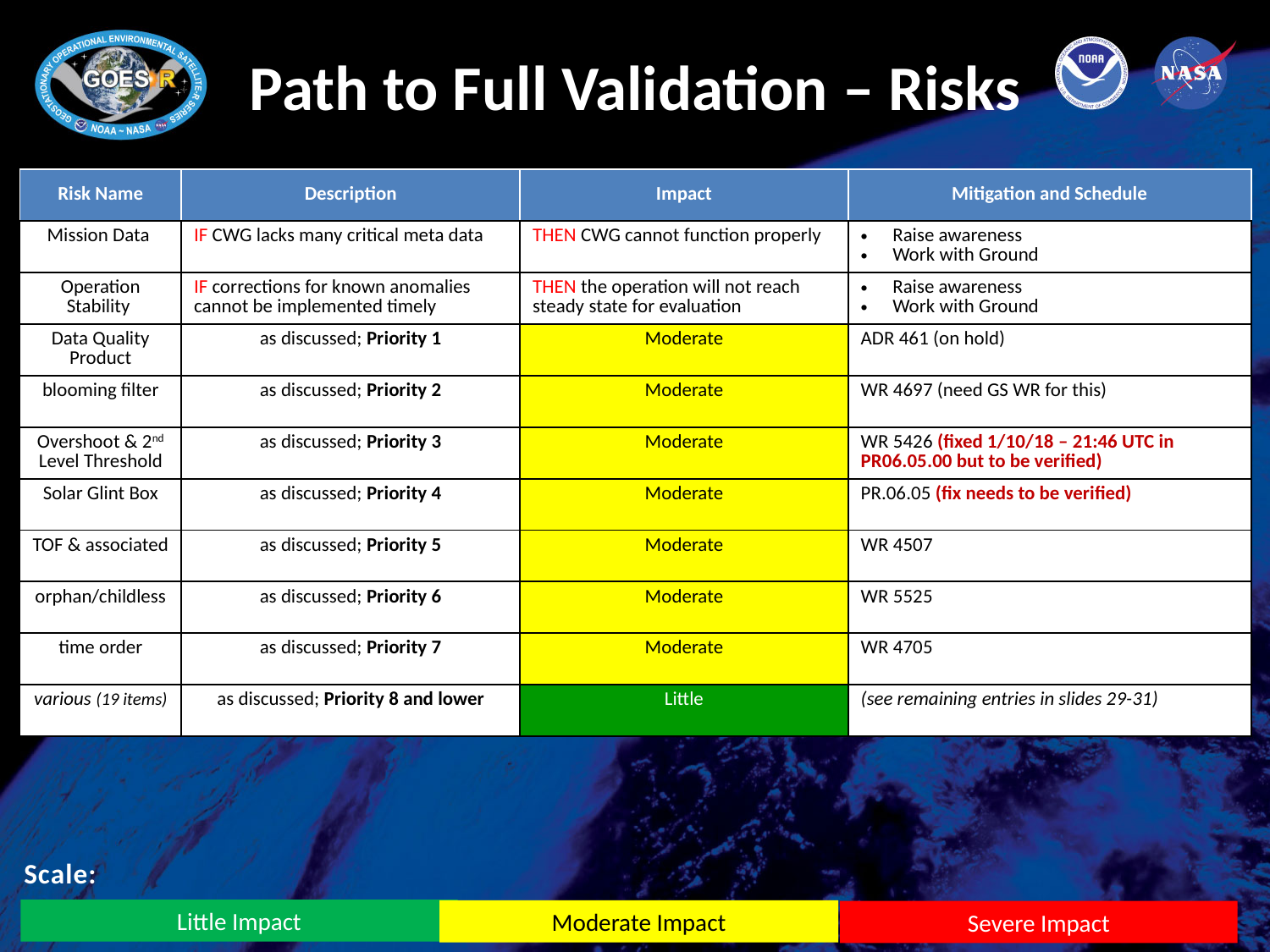

# Path to Full Validation – Risks
| Risk Name | Description | Impact | Mitigation and Schedule |
| --- | --- | --- | --- |
| Mission Data | IF CWG lacks many critical meta data | THEN CWG cannot function properly | Raise awareness Work with Ground |
| Operation Stability | IF corrections for known anomalies cannot be implemented timely | THEN the operation will not reach steady state for evaluation | Raise awareness Work with Ground |
| Data Quality Product | as discussed; Priority 1 | Moderate | ADR 461 (on hold) |
| blooming filter | as discussed; Priority 2 | Moderate | WR 4697 (need GS WR for this) |
| Overshoot & 2nd Level Threshold | as discussed; Priority 3 | Moderate | WR 5426 (fixed 1/10/18 – 21:46 UTC in PR06.05.00 but to be verified) |
| Solar Glint Box | as discussed; Priority 4 | Moderate | PR.06.05 (fix needs to be verified) |
| TOF & associated | as discussed; Priority 5 | Moderate | WR 4507 |
| orphan/childless | as discussed; Priority 6 | Moderate | WR 5525 |
| time order | as discussed; Priority 7 | Moderate | WR 4705 |
| various (19 items) | as discussed; Priority 8 and lower | Little | (see remaining entries in slides 29-31) |
Scale:
45
Little Impact
Moderate Impact
Severe Impact